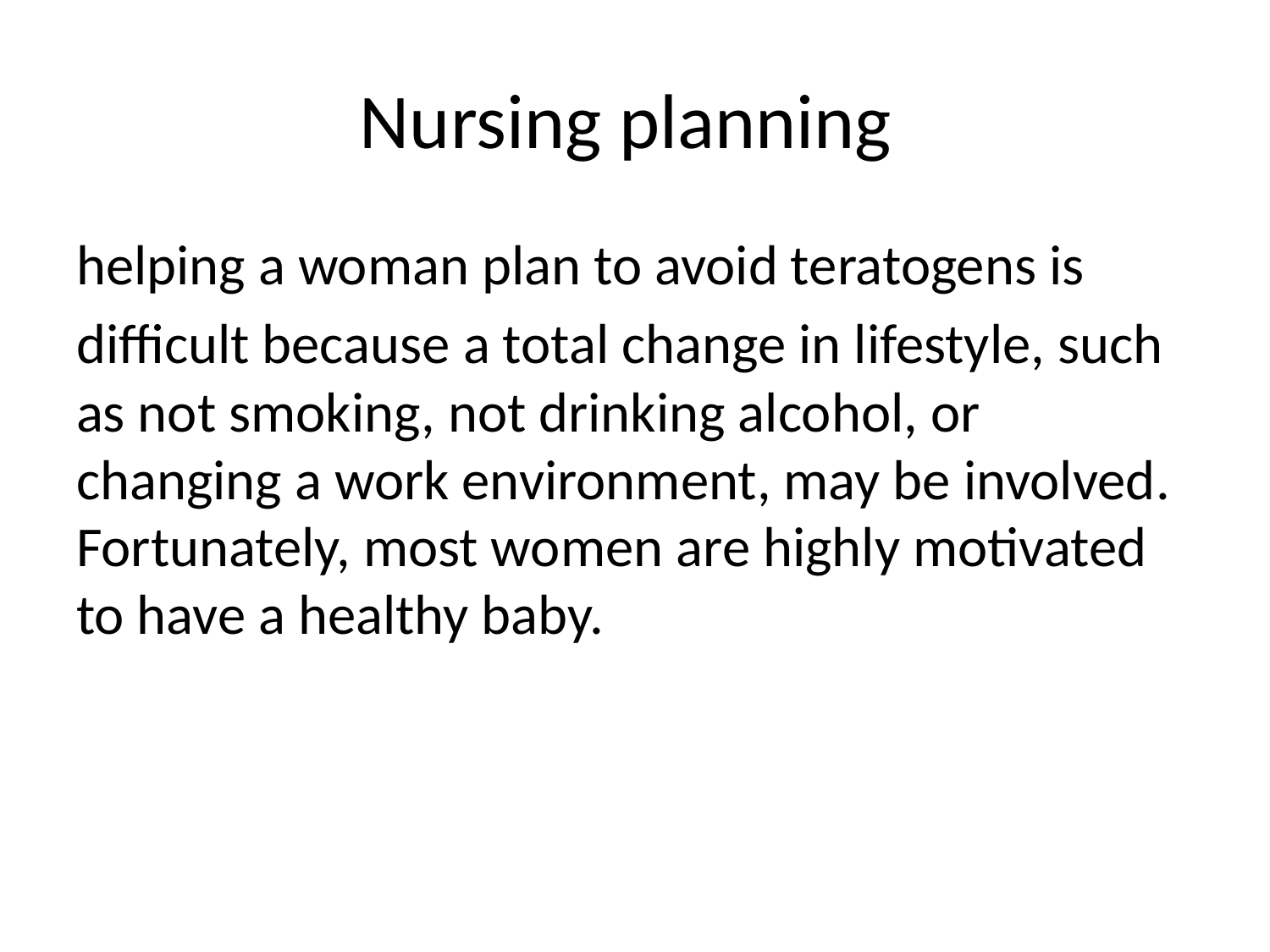

# Nursing planning
helping a woman plan to avoid teratogens is
difficult because a total change in lifestyle, such as not smoking, not drinking alcohol, or changing a work environment, may be involved. Fortunately, most women are highly motivated to have a healthy baby.